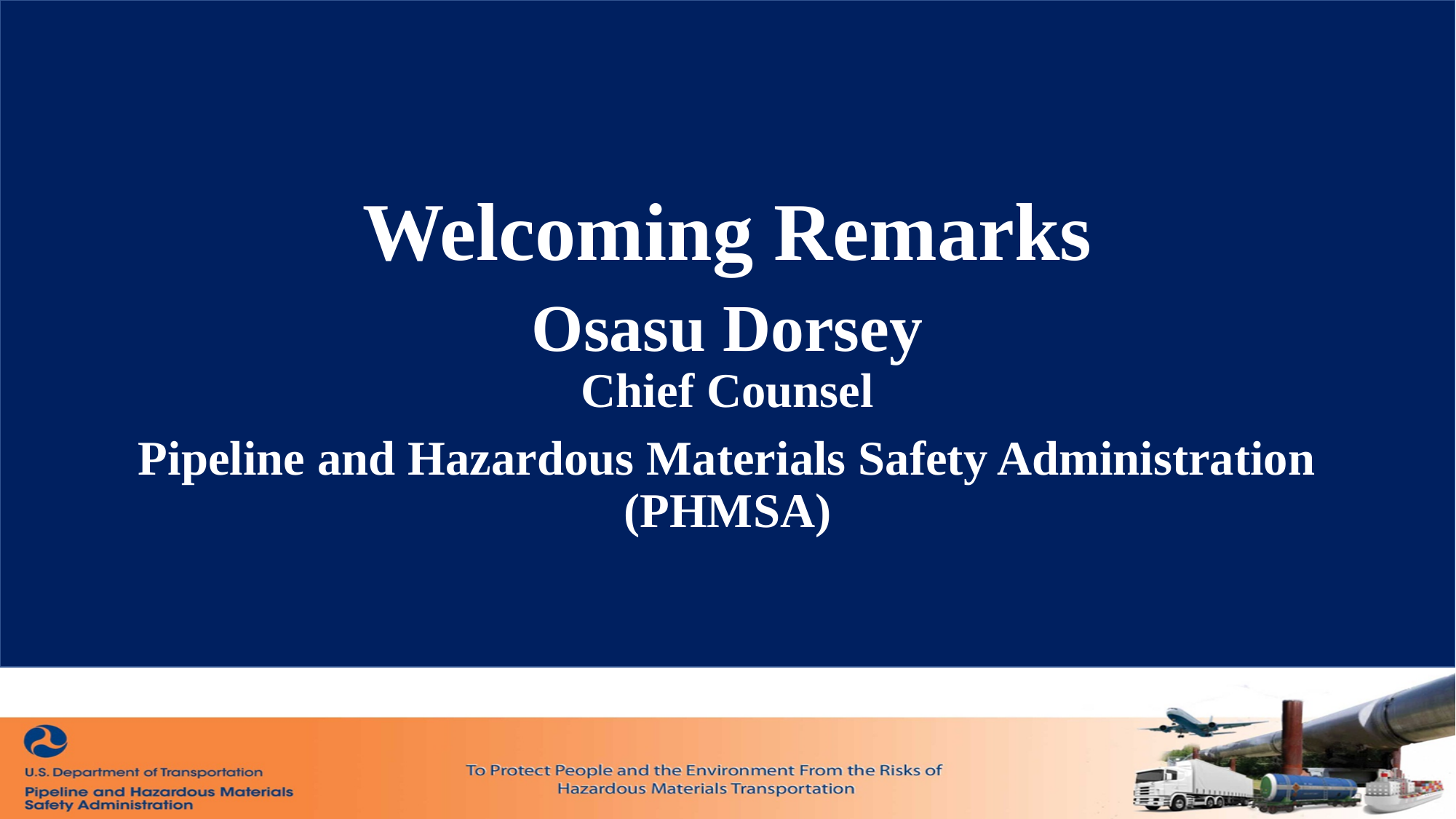

Welcoming Remarks
Osasu Dorsey
Chief Counsel
Pipeline and Hazardous Materials Safety Administration (PHMSA)